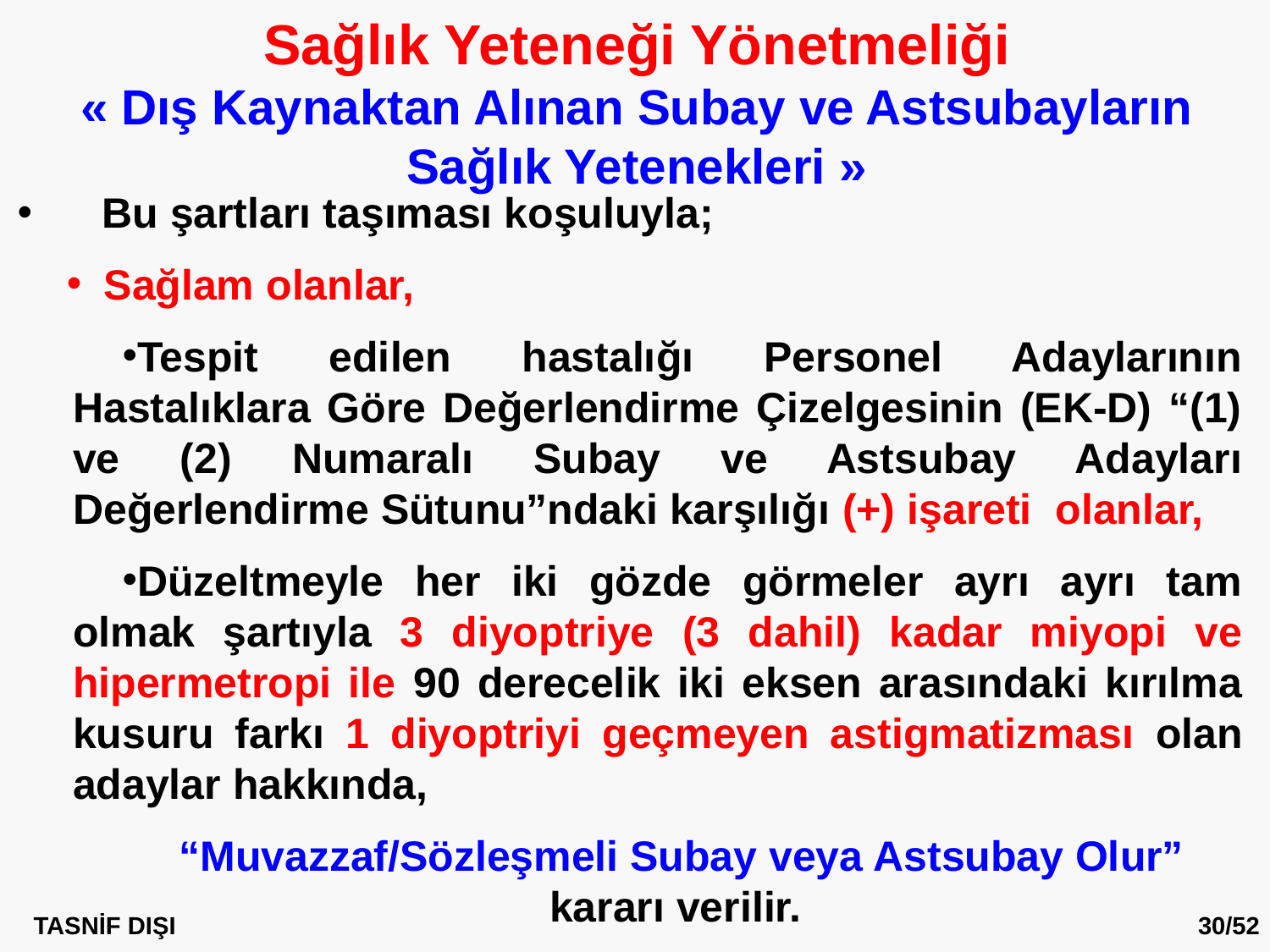

Sağlık Yeteneği Yönetmeliği
« Dış Kaynaktan Alınan Subay ve Astsubayların Sağlık Yetenekleri »
	Bu şartları taşıması koşuluyla;
Sağlam olanlar,
Tespit edilen hastalığı Personel Adaylarının Hastalıklara Göre Değerlendirme Çizelgesinin (EK-D) “(1) ve (2) Numaralı Subay ve Astsubay Adayları Değerlendirme Sütunu”ndaki karşılığı (+) işareti  olanlar,
Düzeltmeyle her iki gözde görmeler ayrı ayrı tam olmak şartıyla 3 diyoptriye (3 dahil) kadar miyopi ve hipermetropi ile 90 derecelik iki eksen arasındaki kırılma kusuru farkı 1 diyoptriyi geçmeyen astigmatizması olan adaylar hakkında,
“Muvazzaf/Sözleşmeli Subay veya Astsubay Olur” kararı verilir.